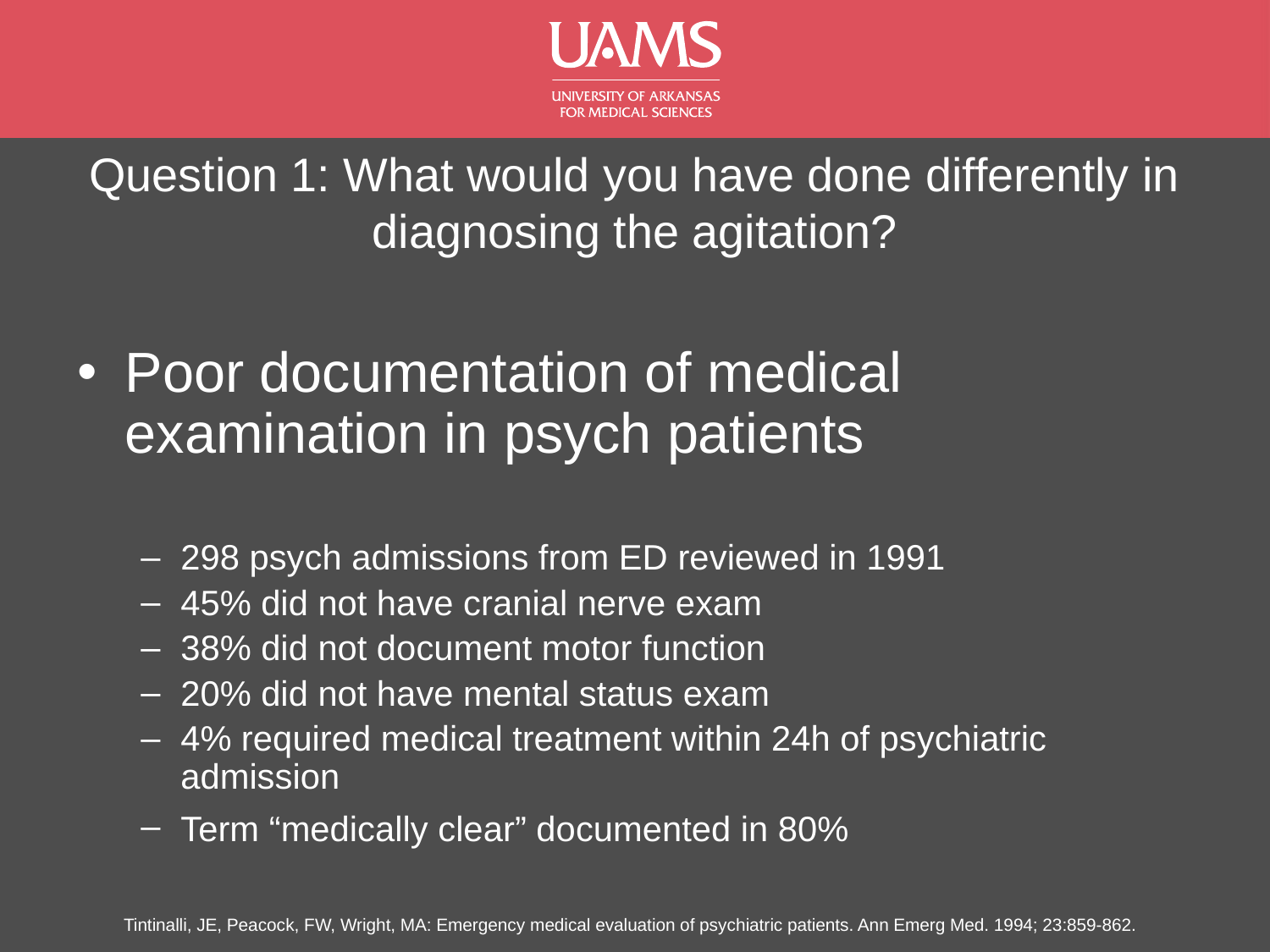

# Question 1: What would you have done differently in diagnosing the agitation?
Poor documentation of medical examination in psych patients

298 psych admissions from ED reviewed in 1991
45% did not have cranial nerve exam
38% did not document motor function
20% did not have mental status exam
4% required medical treatment within 24h of psychiatric admission
Term “medically clear” documented in 80%

Tintinalli, JE, Peacock, FW, Wright, MA: Emergency medical evaluation of psychiatric patients. Ann Emerg Med. 1994; 23:859-862.